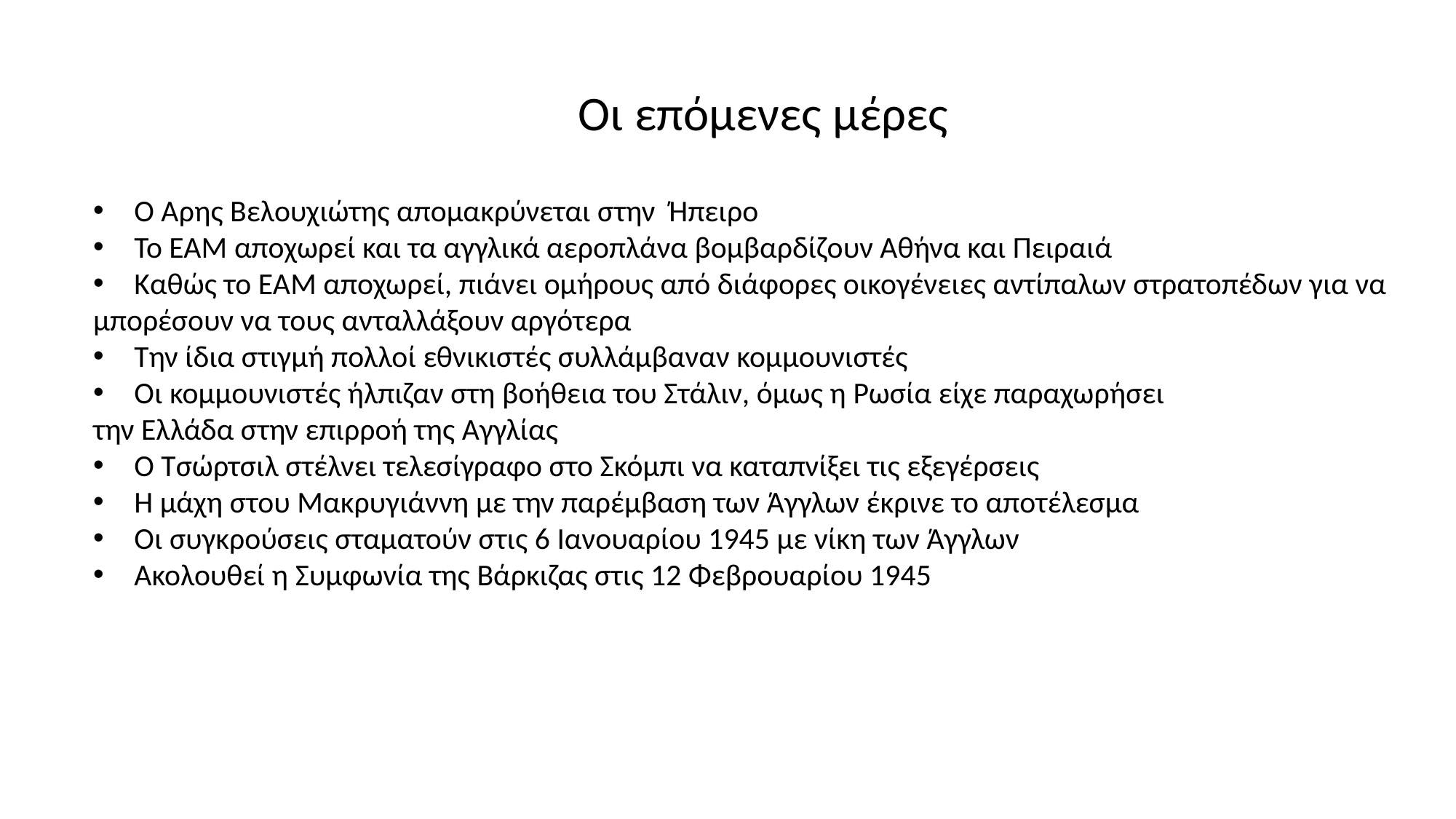

Οι επόμενες μέρες
Ο Άρης Βελουχιώτης απομακρύνεται στην  Ήπειρο
Το ΕΑΜ αποχωρεί και τα αγγλικά αεροπλάνα βομβαρδίζουν Αθήνα και Πειραιά
Καθώς το ΕΑΜ αποχωρεί, πιάνει ομήρους από διάφορες οικογένειες αντίπαλων στρατοπέδων για να
μπορέσουν να τους ανταλλάξουν αργότερα
Την ίδια στιγμή πολλοί εθνικιστές συλλάμβαναν κομμουνιστές
Οι κομμουνιστές ήλπιζαν στη βοήθεια του Στάλιν, όμως η Ρωσία είχε παραχωρήσει
την Ελλάδα στην επιρροή της Αγγλίας
Ο Τσώρτσιλ στέλνει τελεσίγραφο στο Σκόμπι να καταπνίξει τις εξεγέρσεις
Η μάχη στου Μακρυγιάννη με την παρέμβαση των Άγγλων έκρινε το αποτέλεσμα
Οι συγκρούσεις σταματούν στις 6 Ιανουαρίου 1945 με νίκη των Άγγλων
Ακολουθεί η Συμφωνία της Βάρκιζας στις 12 Φεβρουαρίου 1945